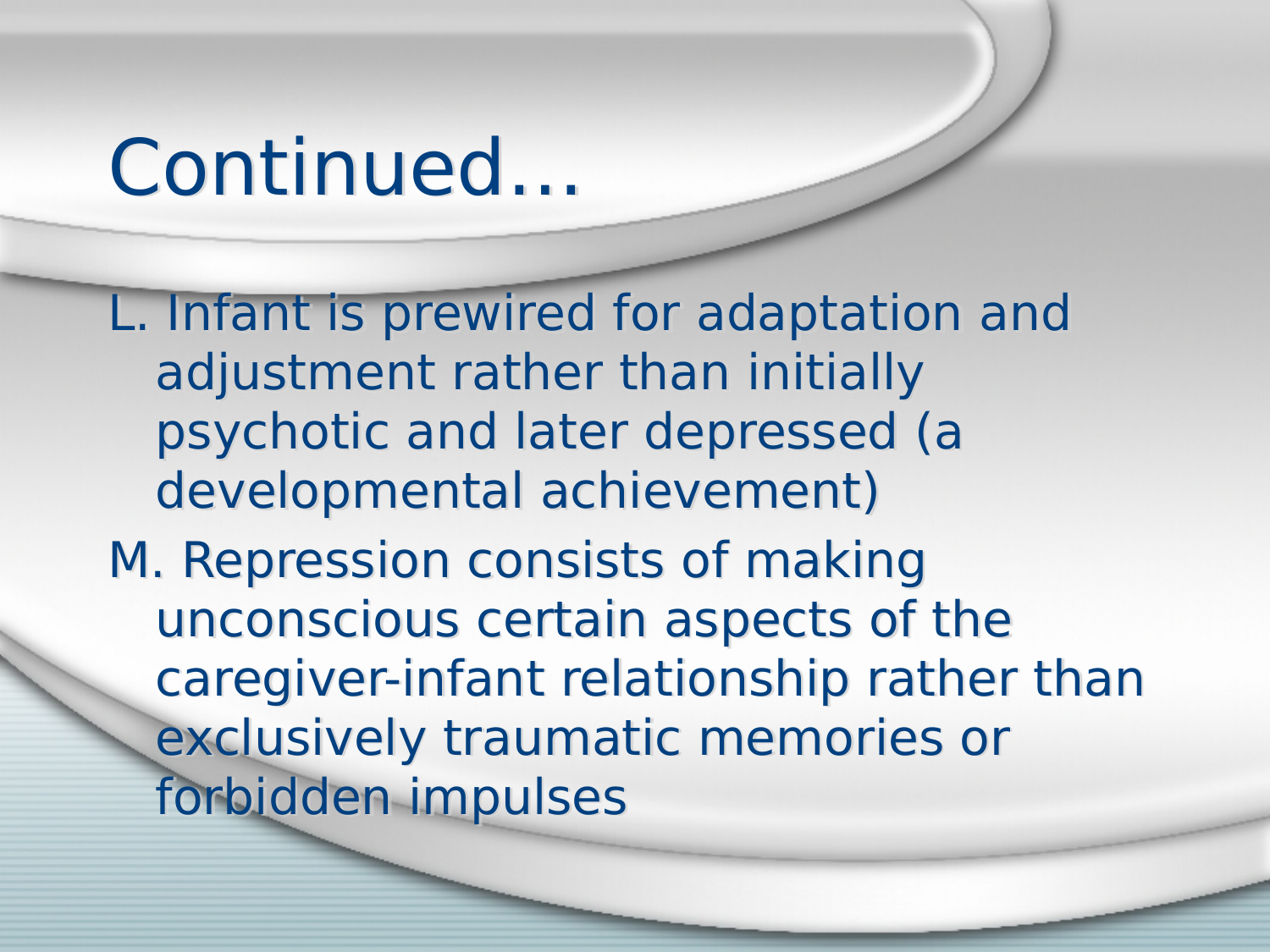

# Continued…
L. Infant is prewired for adaptation and adjustment rather than initially psychotic and later depressed (a developmental achievement)
M. Repression consists of making unconscious certain aspects of the caregiver-infant relationship rather than exclusively traumatic memories or forbidden impulses